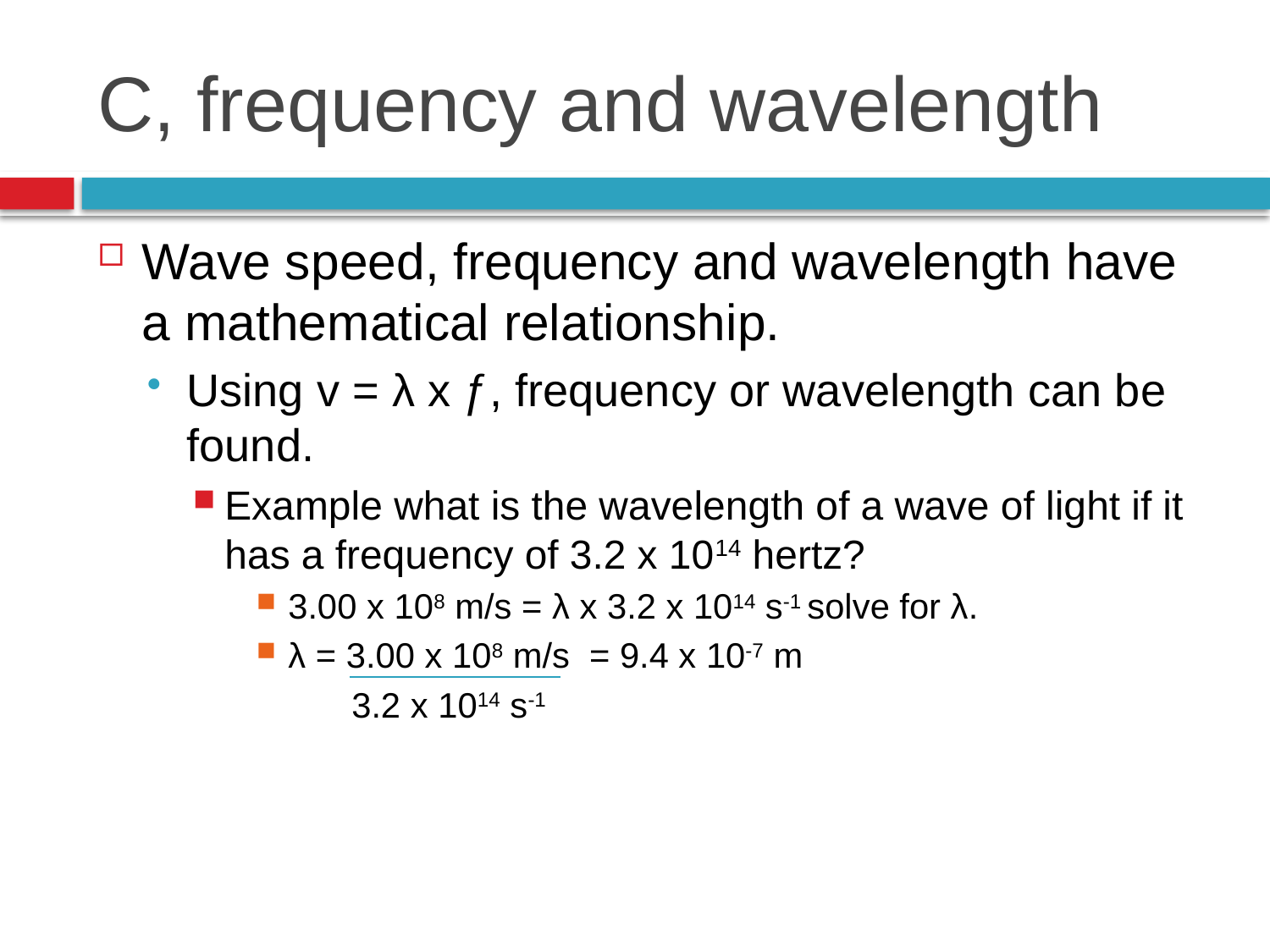

# C, frequency and wavelength
Wave speed, frequency and wavelength have a mathematical relationship.
Using v = λ x ƒ, frequency or wavelength can be found.
Example what is the wavelength of a wave of light if it has a frequency of 3.2 x 1014 hertz?
3.00 x 108 m/s = λ x 3.2 x 1014 s-1 solve for λ.
λ = 3.00 x 108 m/s  = 9.4 x 10-7 m
	3.2 x 1014 s-1